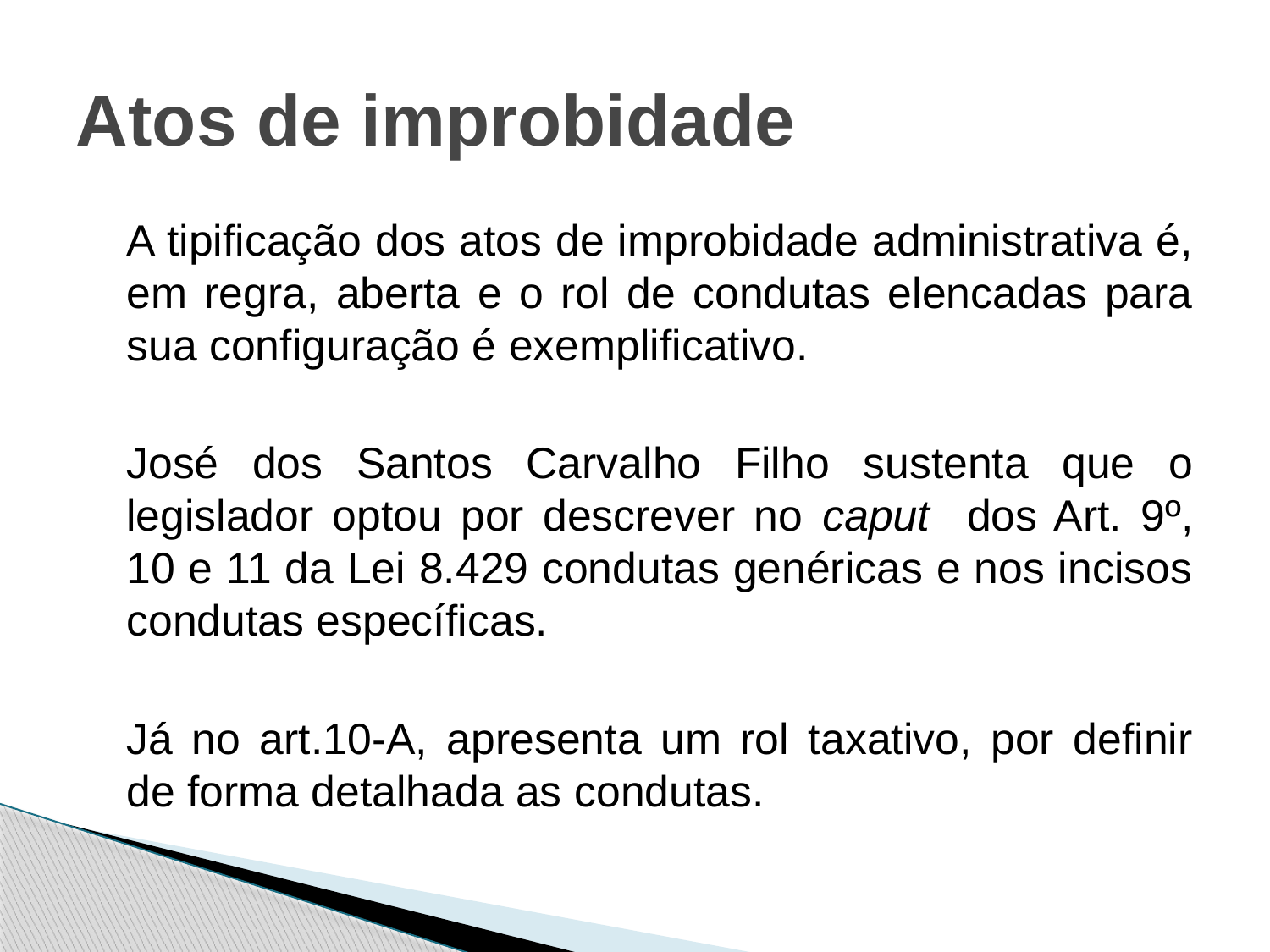

# Atos de improbidade
	A tipificação dos atos de improbidade administrativa é, em regra, aberta e o rol de condutas elencadas para sua configuração é exemplificativo.

	José dos Santos Carvalho Filho sustenta que o legislador optou por descrever no caput  dos Art. 9º, 10 e 11 da Lei 8.429 condutas genéricas e nos incisos condutas específicas.

	Já no art.10-A, apresenta um rol taxativo, por definir de forma detalhada as condutas.